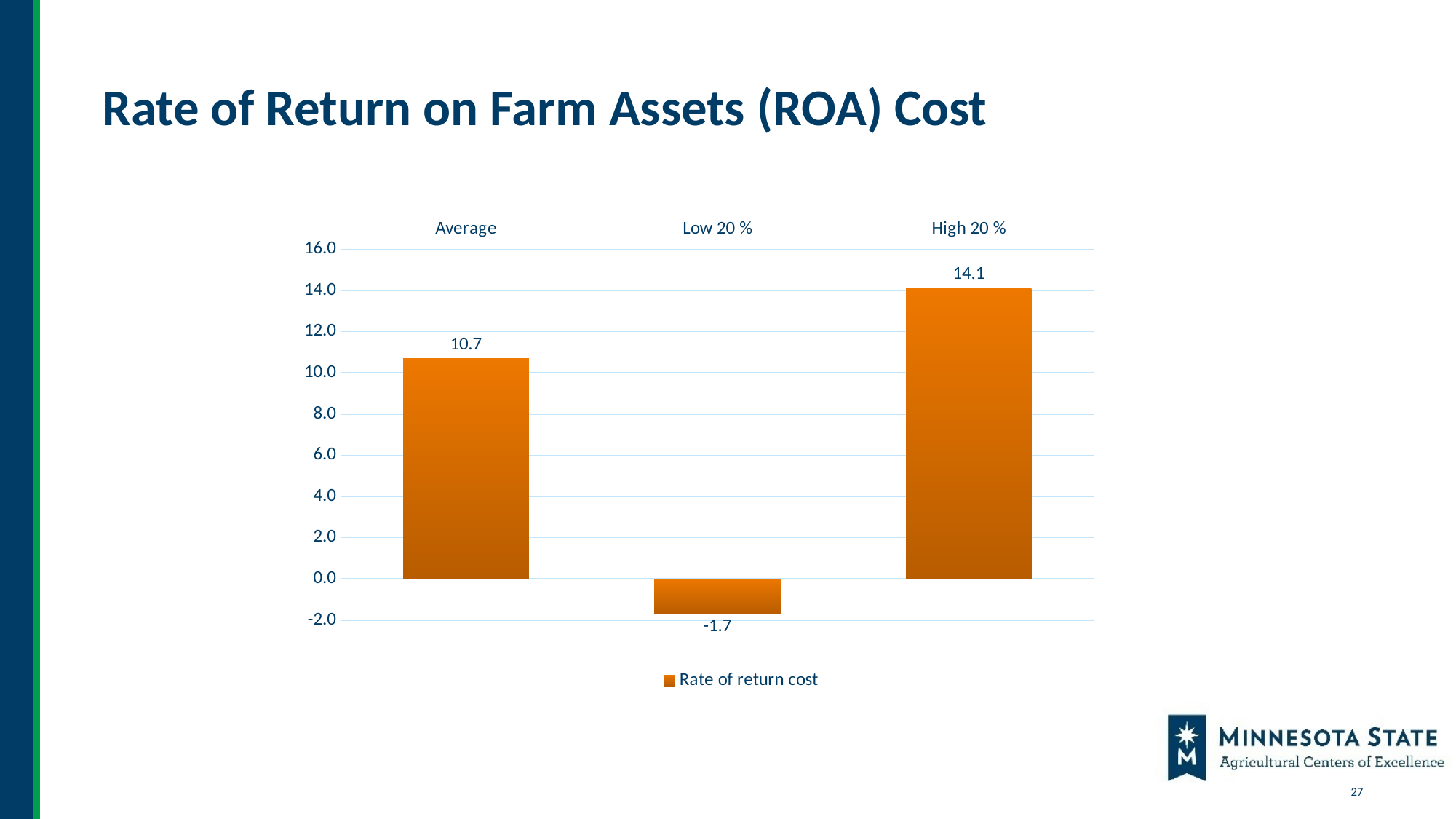

# Rate of Return on Farm Assets (ROA) Cost

### Chart

| Category | Rate of return cost |
|---|---|
| Average | 10.7 |
| Low 20 % | -1.7 |
| High 20 % | 14.1 |